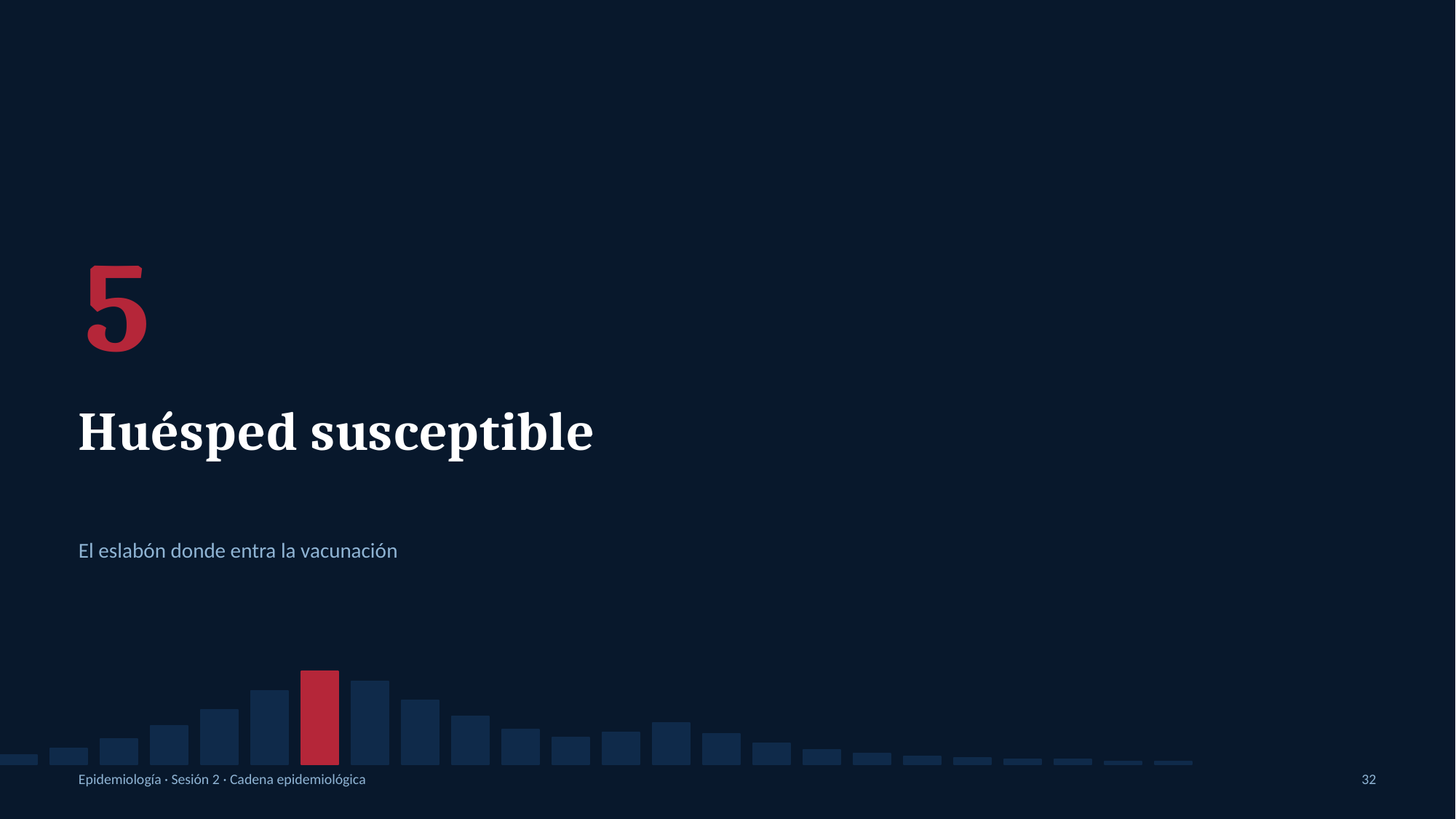

5
Huésped susceptible
El eslabón donde entra la vacunación

Epidemiología · Sesión 2 · Cadena epidemiológica
32